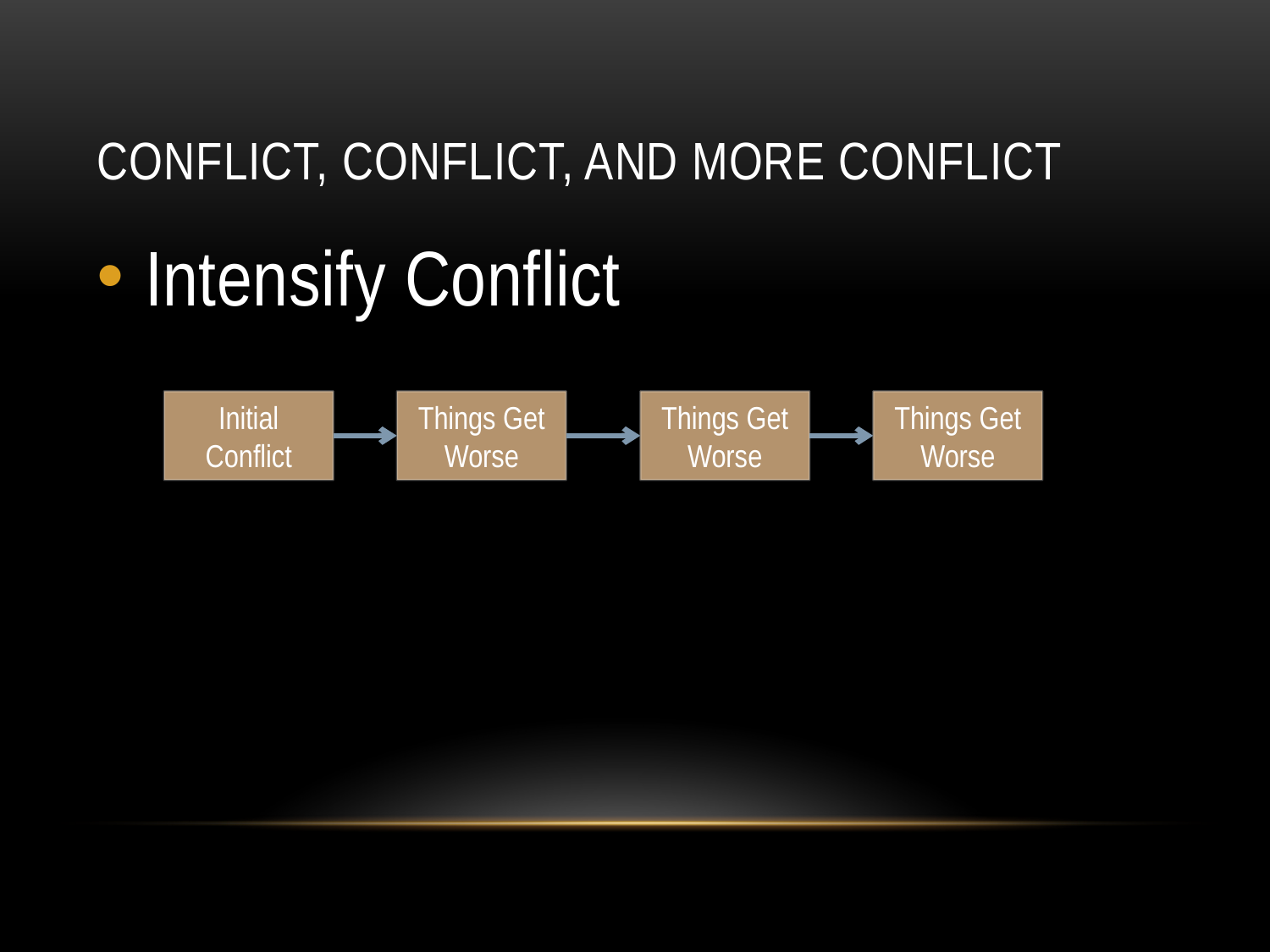

# Conflict, Conflict, and More Conflict
Intensify Conflict
Initial Conflict
Things Get Worse
Things Get Worse
Things Get Worse